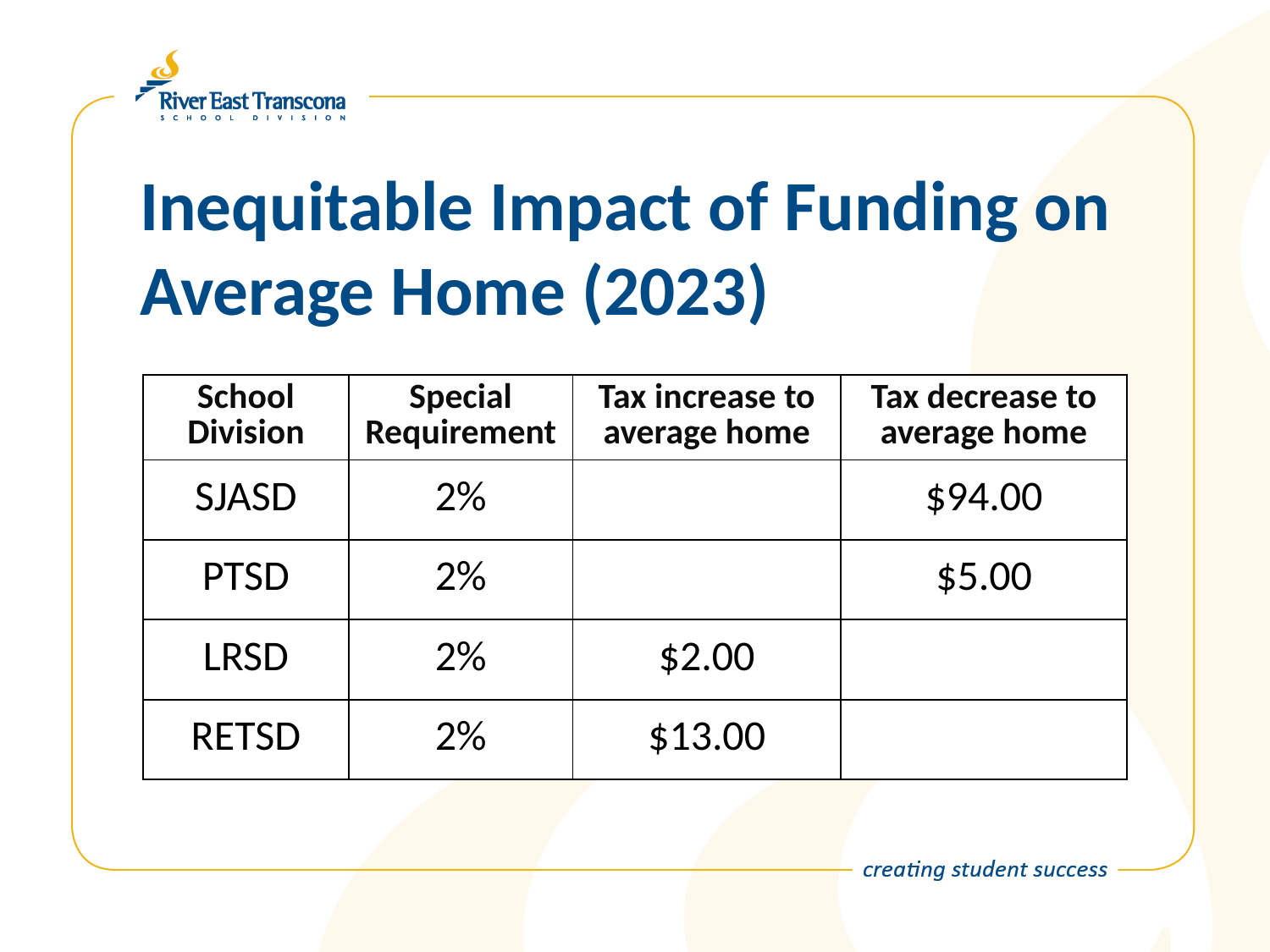

Inequitable Impact of Funding on Average Home (2023)
| School Division | Special Requirement | Tax increase to average home | Tax decrease to average home |
| --- | --- | --- | --- |
| SJASD | 2% |  | $94.00 |
| PTSD | 2% |  | $5.00 |
| LRSD | 2% | $2.00 |  |
| RETSD | 2% | $13.00 |  |